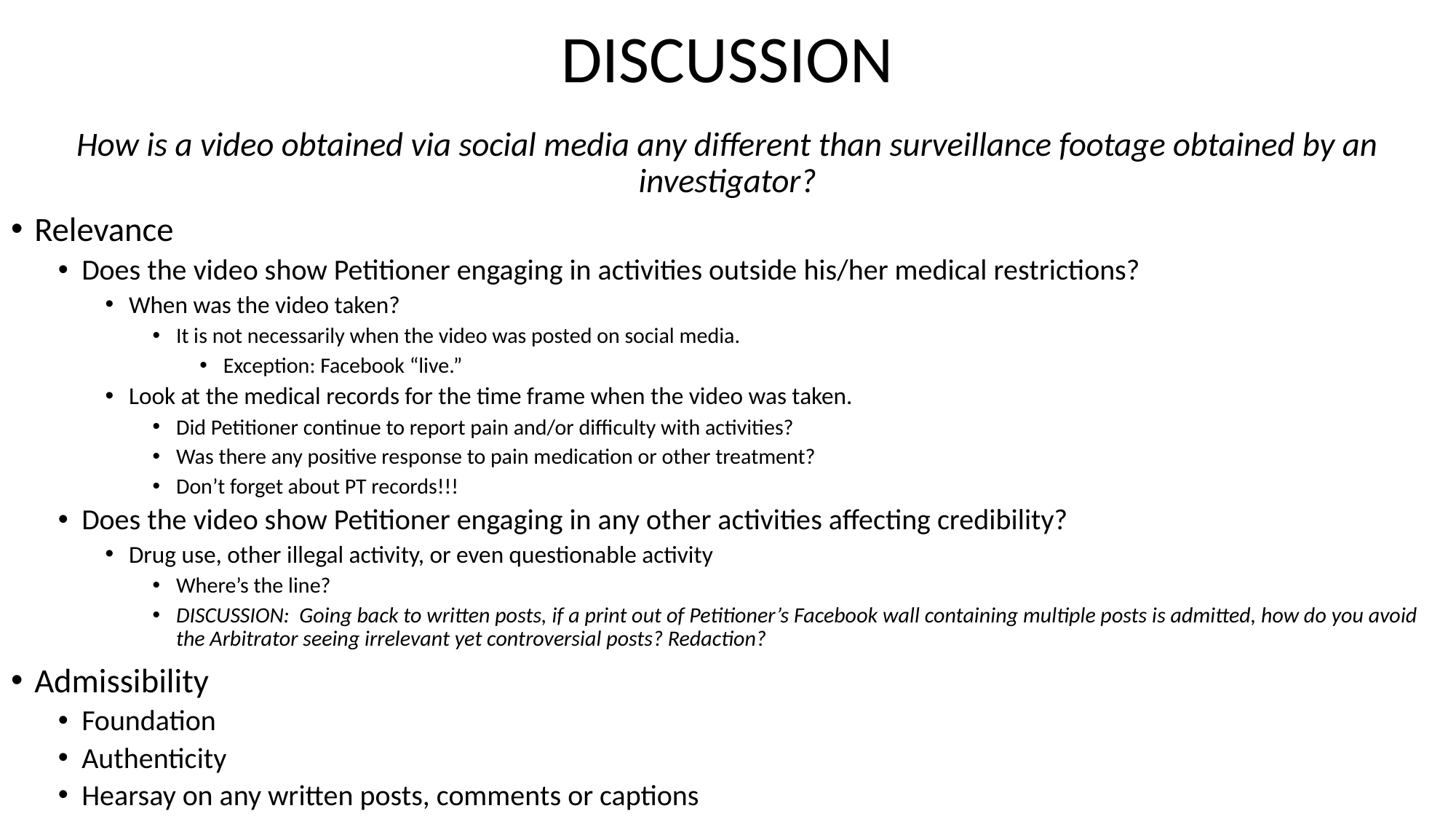

# DISCUSSION
How is a video obtained via social media any different than surveillance footage obtained by an investigator?
Relevance
Does the video show Petitioner engaging in activities outside his/her medical restrictions?
When was the video taken?
It is not necessarily when the video was posted on social media.
Exception: Facebook “live.”
Look at the medical records for the time frame when the video was taken.
Did Petitioner continue to report pain and/or difficulty with activities?
Was there any positive response to pain medication or other treatment?
Don’t forget about PT records!!!
Does the video show Petitioner engaging in any other activities affecting credibility?
Drug use, other illegal activity, or even questionable activity
Where’s the line?
DISCUSSION:  Going back to written posts, if a print out of Petitioner’s Facebook wall containing multiple posts is admitted, how do you avoid the Arbitrator seeing irrelevant yet controversial posts? Redaction?
Admissibility
Foundation
Authenticity
Hearsay on any written posts, comments or captions